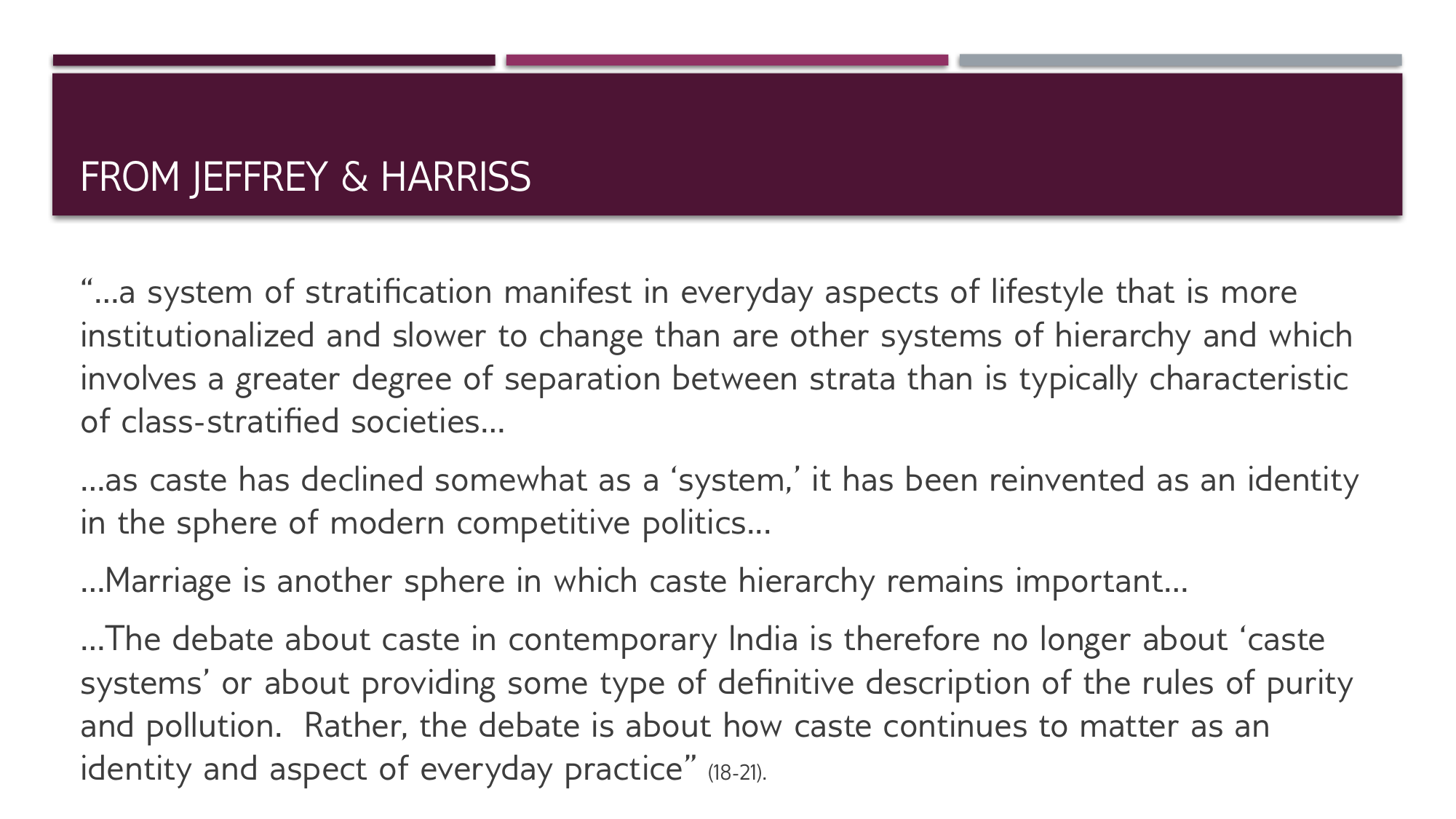

# From Jeffrey & HaRriss
“…a system of stratification manifest in everyday aspects of lifestyle that is more institutionalized and slower to change than are other systems of hierarchy and which involves a greater degree of separation between strata than is typically characteristic of class-stratified societies…
…as caste has declined somewhat as a ‘system,’ it has been reinvented as an identity in the sphere of modern competitive politics...
…Marriage is another sphere in which caste hierarchy remains important…
…The debate about caste in contemporary India is therefore no longer about ‘caste systems’ or about providing some type of definitive description of the rules of purity and pollution.  Rather, the debate is about how caste continues to matter as an identity and aspect of everyday practice” (18-21).